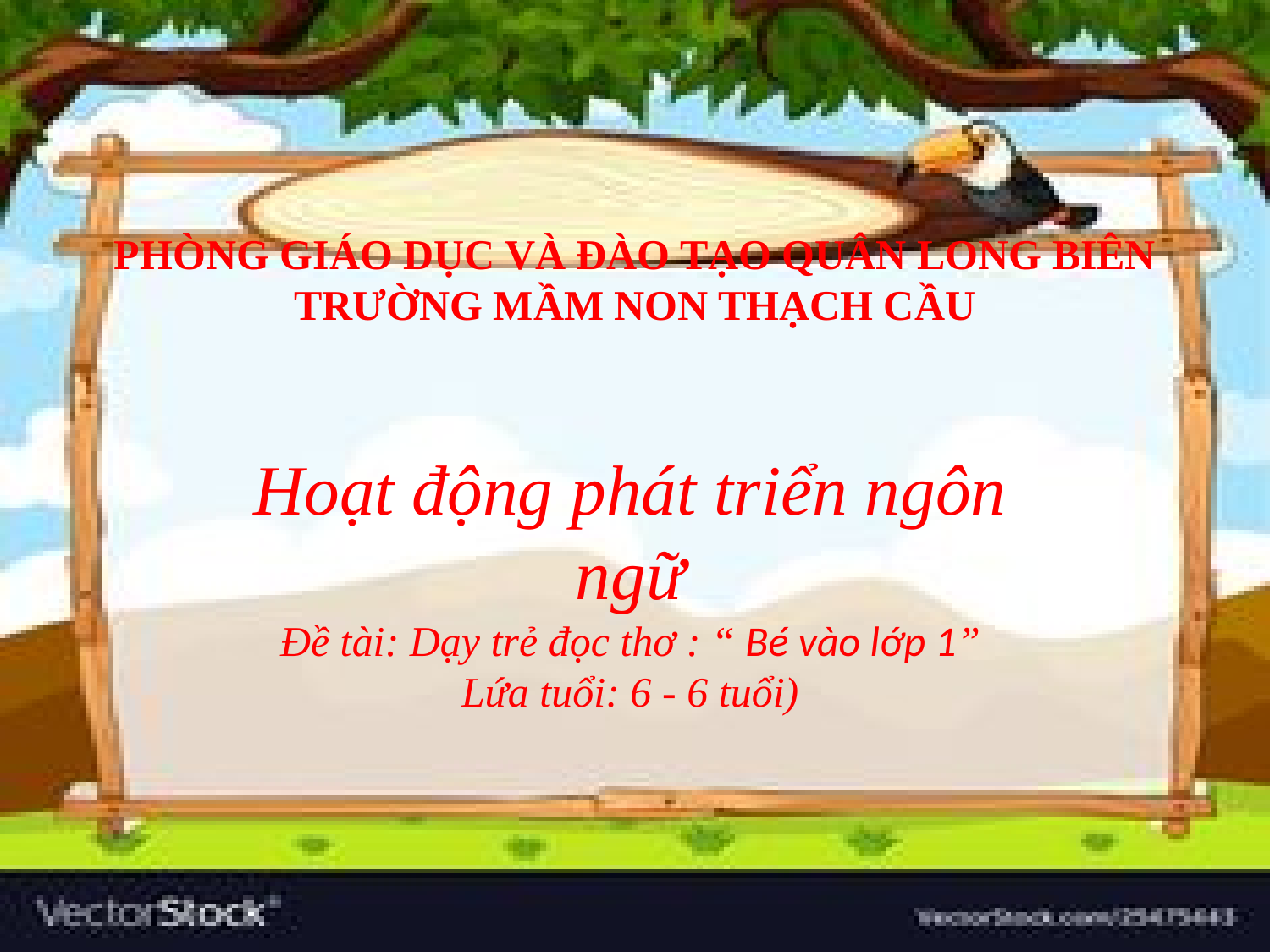

PHÒNG GIÁO DỤC VÀ ĐÀO TẠO QUÂN LONG BIÊN
TRƯỜNG MẦM NON THẠCH CẦU

Hoạt động phát triển ngôn ngữ
Đề tài: Dạy trẻ đọc thơ : “ Bé vào lớp 1”
Lứa tuổi: 6 - 6 tuổi)